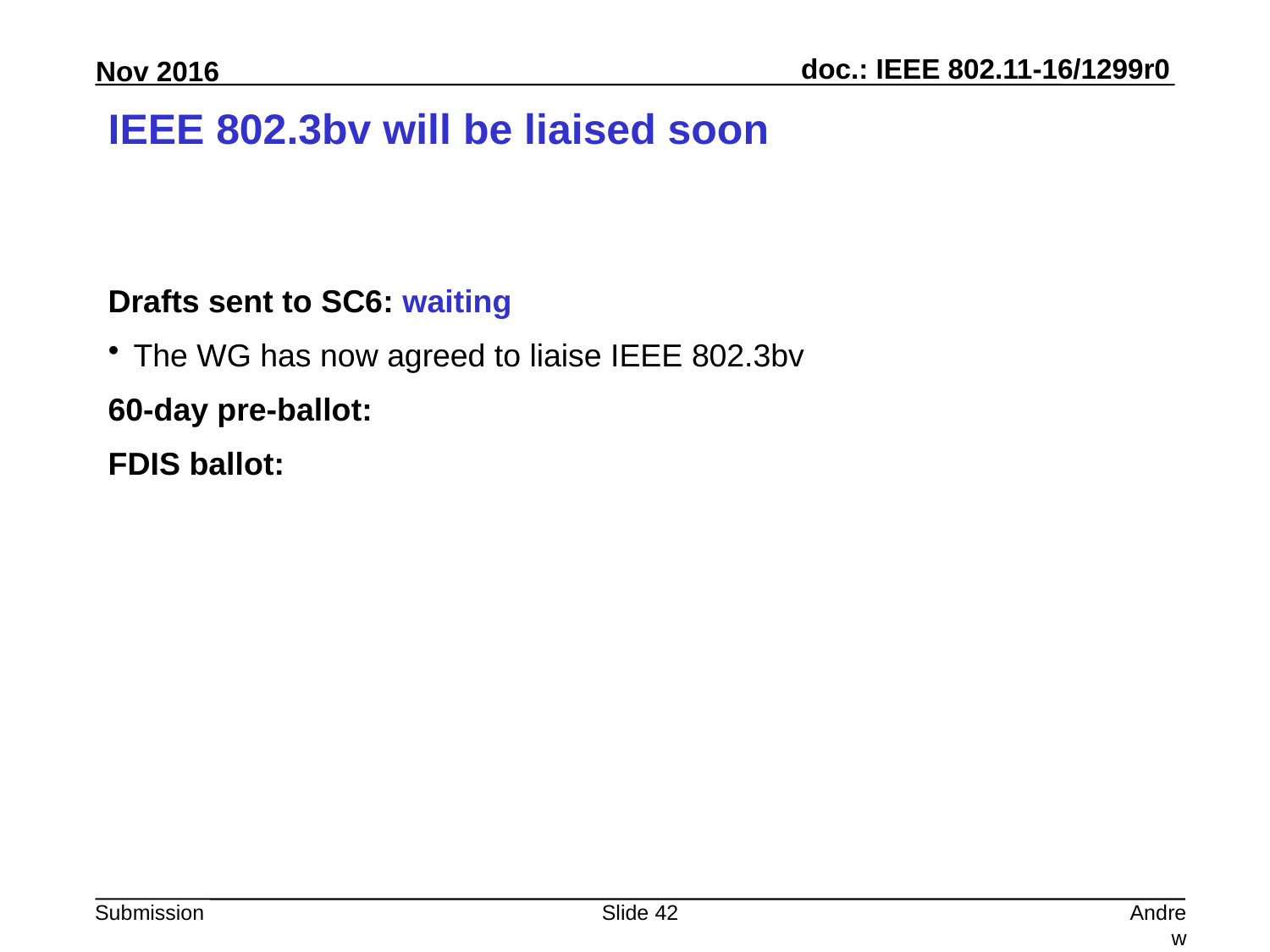

# IEEE 802.3bv will be liaised soon
Drafts sent to SC6: waiting
The WG has now agreed to liaise IEEE 802.3bv
60-day pre-ballot:
FDIS ballot:
Slide 42
Andrew Myles, Cisco